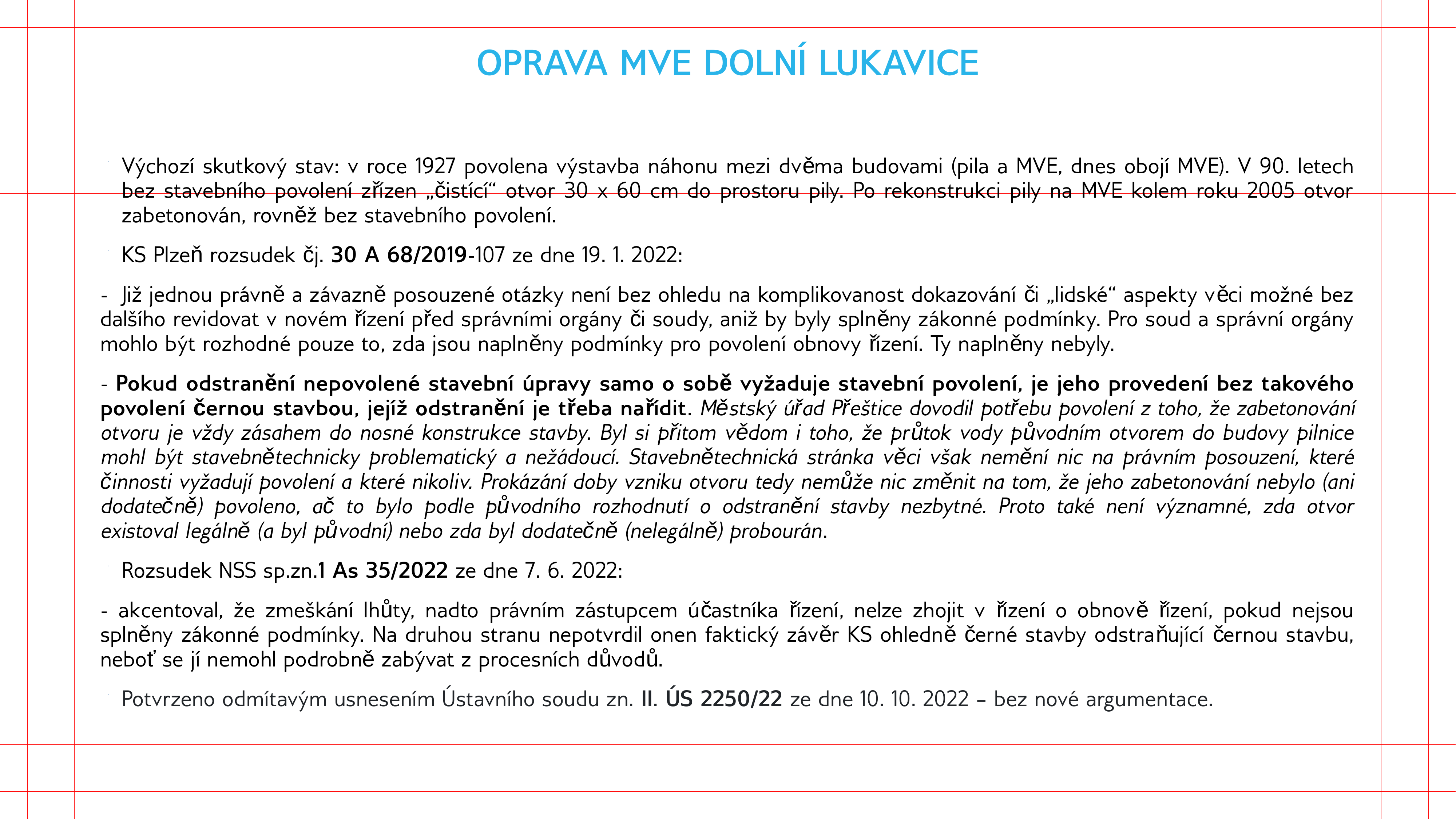

# Oprava MVE Dolní Lukavice
Výchozí skutkový stav: v roce 1927 povolena výstavba náhonu mezi dvěma budovami (pila a MVE, dnes obojí MVE). V 90. letech bez stavebního povolení zřízen „čistící“ otvor 30 x 60 cm do prostoru pily. Po rekonstrukci pily na MVE kolem roku 2005 otvor zabetonován, rovněž bez stavebního povolení.
KS Plzeň rozsudek čj. 30 A 68/2019-107 ze dne 19. 1. 2022:
-  Již jednou právně a závazně posouzené otázky není bez ohledu na komplikovanost dokazování či „lidské“ aspekty věci možné bez dalšího revidovat v novém řízení před správními orgány či soudy, aniž by byly splněny zákonné podmínky. Pro soud a správní orgány mohlo být rozhodné pouze to, zda jsou naplněny podmínky pro povolení obnovy řízení. Ty naplněny nebyly.
- Pokud odstranění nepovolené stavební úpravy samo o sobě vyžaduje stavební povolení, je jeho provedení bez takového povolení černou stavbou, jejíž odstranění je třeba nařídit. Městský úřad Přeštice dovodil potřebu povolení z toho, že zabetonování otvoru je vždy zásahem do nosné konstrukce stavby. Byl si přitom vědom i toho, že průtok vody původním otvorem do budovy pilnice mohl být stavebnětechnicky problematický a nežádoucí. Stavebnětechnická stránka věci však nemění nic na právním posouzení, které činnosti vyžadují povolení a které nikoliv. Prokázání doby vzniku otvoru tedy nemůže nic změnit na tom, že jeho zabetonování nebylo (ani dodatečně) povoleno, ač to bylo podle původního rozhodnutí o odstranění stavby nezbytné. Proto také není významné, zda otvor existoval legálně (a byl původní) nebo zda byl dodatečně (nelegálně) probourán.
Rozsudek NSS sp.zn.1 As 35/2022 ze dne 7. 6. 2022:
- akcentoval, že zmeškání lhůty, nadto právním zástupcem účastníka řízení, nelze zhojit v řízení o obnově řízení, pokud nejsou splněny zákonné podmínky. Na druhou stranu nepotvrdil onen faktický závěr KS ohledně černé stavby odstraňující černou stavbu, neboť se jí nemohl podrobně zabývat z procesních důvodů.
Potvrzeno odmítavým usnesením Ústavního soudu zn. II. ÚS 2250/22 ze dne 10. 10. 2022 – bez nové argumentace.